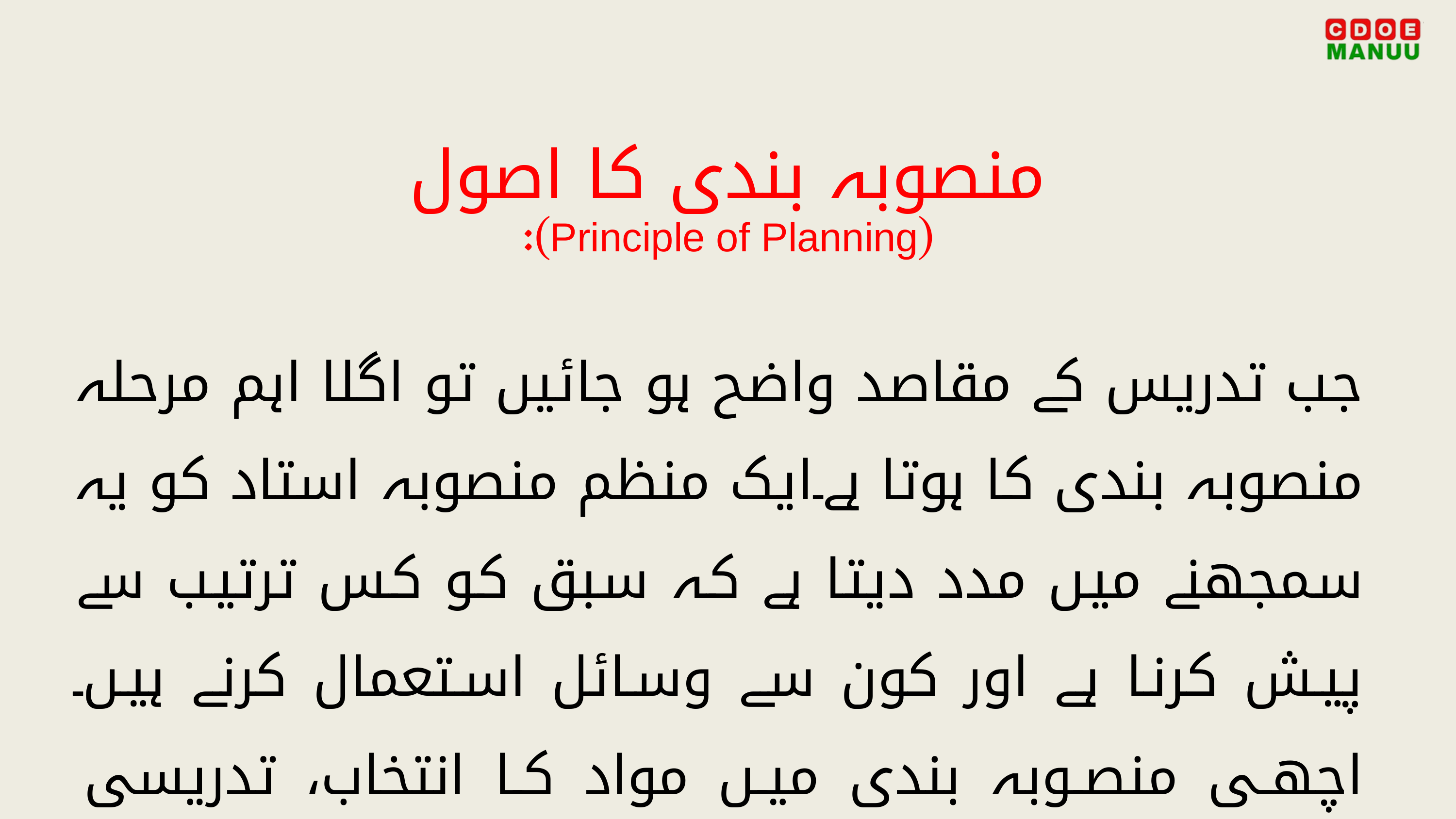

منصوبہ بندی کا اصول
(Principle of Planning):
جب تدریس کے مقاصد واضح ہو جائیں تو اگلا اہم مرحلہ منصوبہ بندی کا ہوتا ہے۔ایک منظم منصوبہ استاد کو یہ سمجھنے میں مدد دیتا ہے کہ سبق کو کس ترتیب سے پیش کرنا ہے اور کون سے وسائل استعمال کرنے ہیں۔اچھی منصوبہ بندی میں مواد کا انتخاب، تدریسی طریقہ کار کا تعین اور مناسب تدریسی آلات کی تیاری شامل ہوتی ہے۔اس طرح تدریس میں بے ترتیبی کے بجائے تسلسل اور اعتماد پیدا ہوتا ہے۔